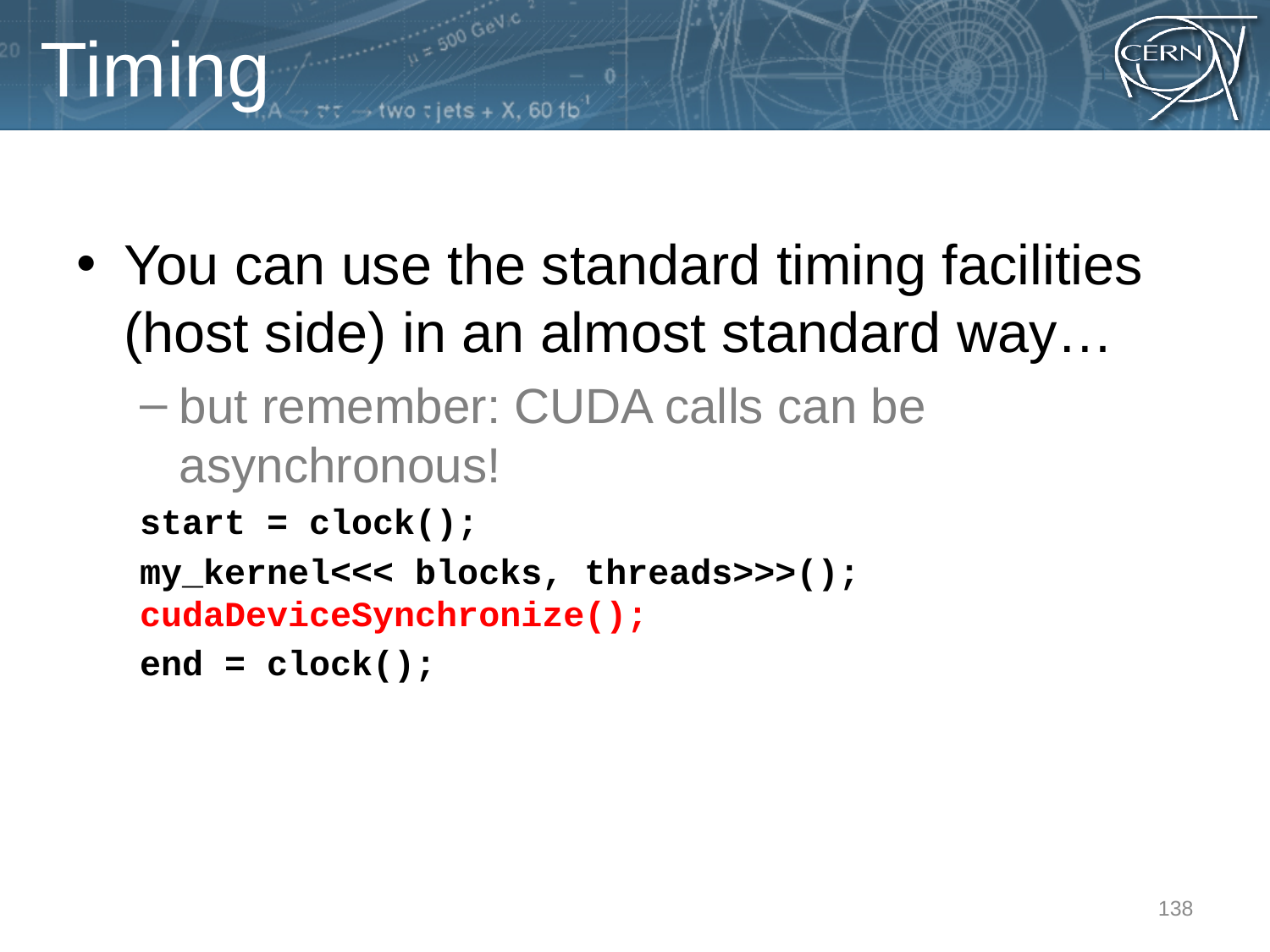

# Timing
You can use the standard timing facilities (host side) in an almost standard way…
but remember: CUDA calls can be asynchronous!
start = clock();
my_kernel<<< blocks, threads>>>(); cudaDeviceSynchronize();
end = clock();
138